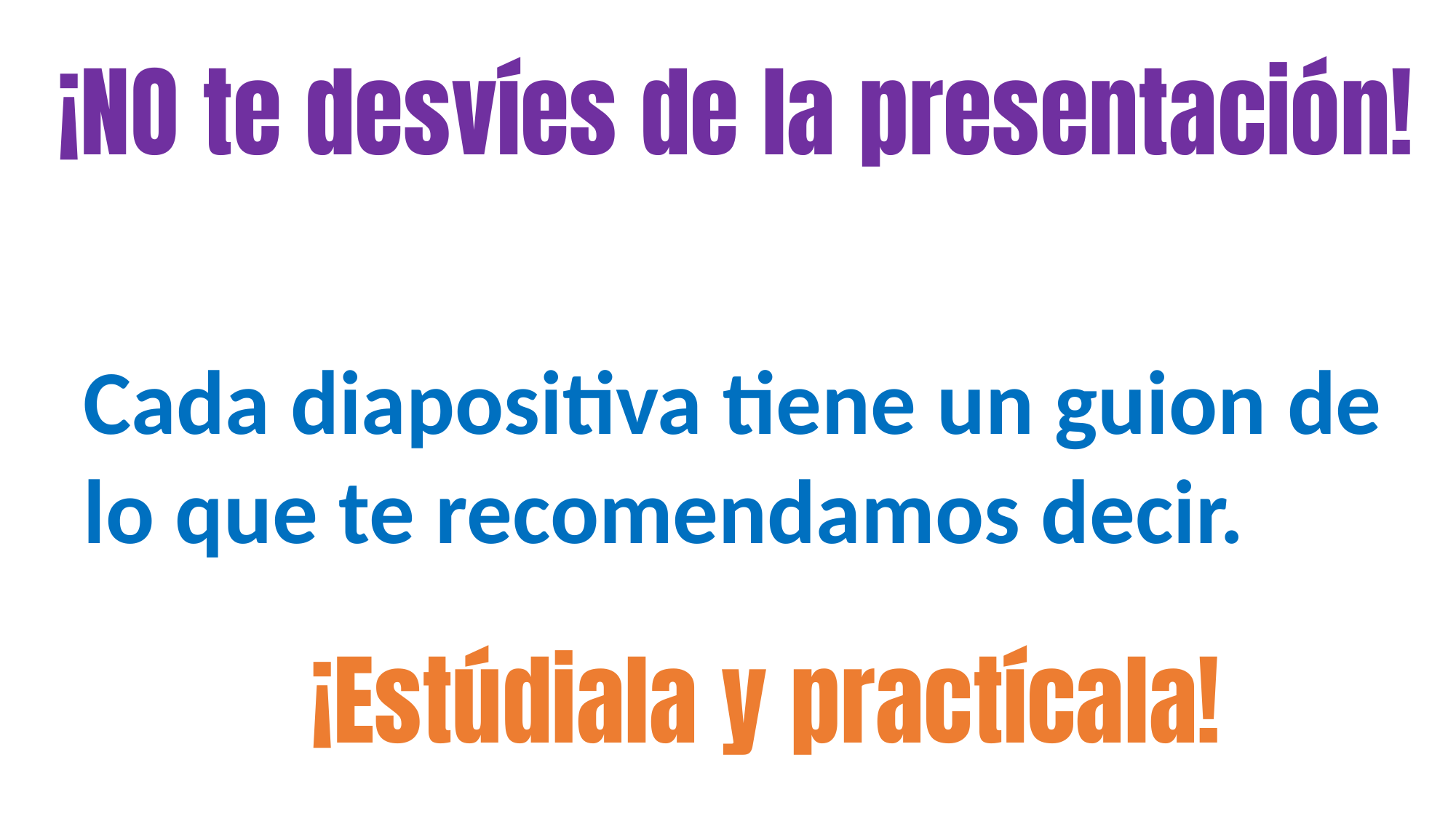

¡NO te desvíes de la presentación!
Cada diapositiva tiene un guion de lo que te recomendamos decir.
¡Estúdiala y practícala!